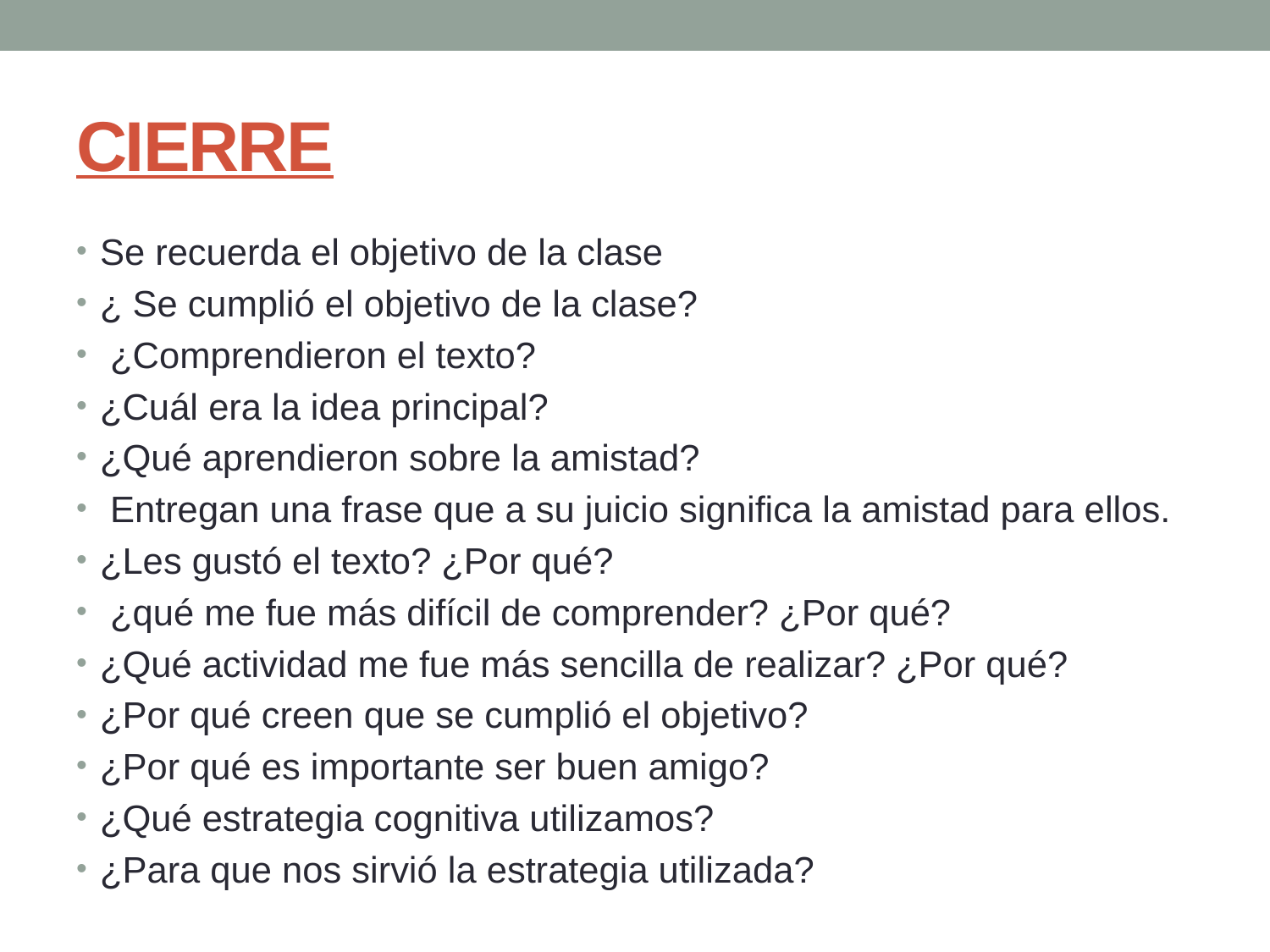

# CIERRE
Se recuerda el objetivo de la clase
¿ Se cumplió el objetivo de la clase?
 ¿Comprendieron el texto?
¿Cuál era la idea principal?
¿Qué aprendieron sobre la amistad?
 Entregan una frase que a su juicio significa la amistad para ellos.
¿Les gustó el texto? ¿Por qué?
 ¿qué me fue más difícil de comprender? ¿Por qué?
¿Qué actividad me fue más sencilla de realizar? ¿Por qué?
¿Por qué creen que se cumplió el objetivo?
¿Por qué es importante ser buen amigo?
¿Qué estrategia cognitiva utilizamos?
¿Para que nos sirvió la estrategia utilizada?